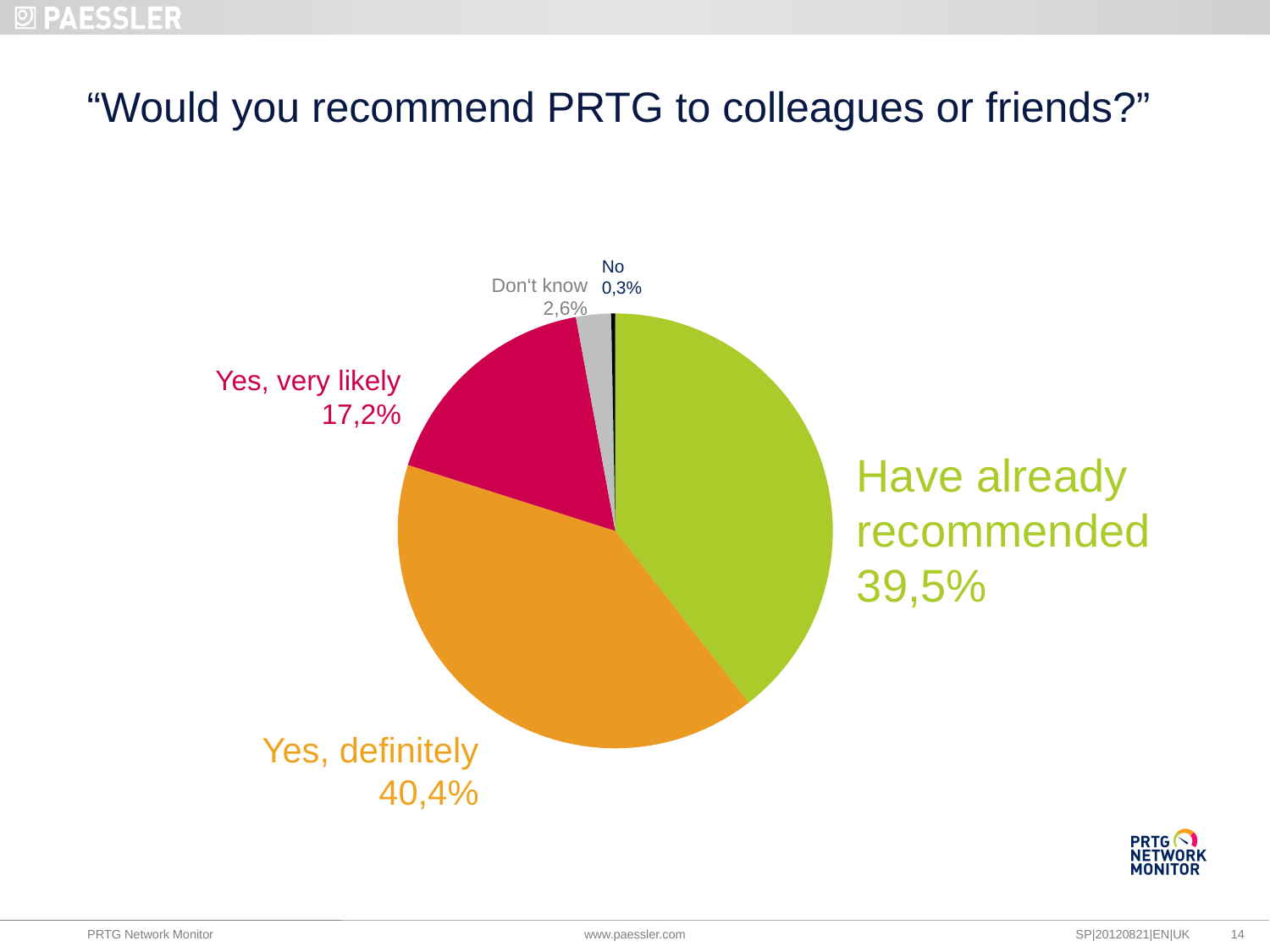

“Would you recommend PRTG to colleagues or friends?”
No
0,3%
Don‘t know
2,6%

### Chart

| Category | Umfrage |
|---|---|
|   | 39.5 |
|   | 40.4 |
|   | 17.2 |
|   | 2.6 |
Yes, very likely
17,2%
Have already recommended
39,5%
Yes, definitely
40,4%
14